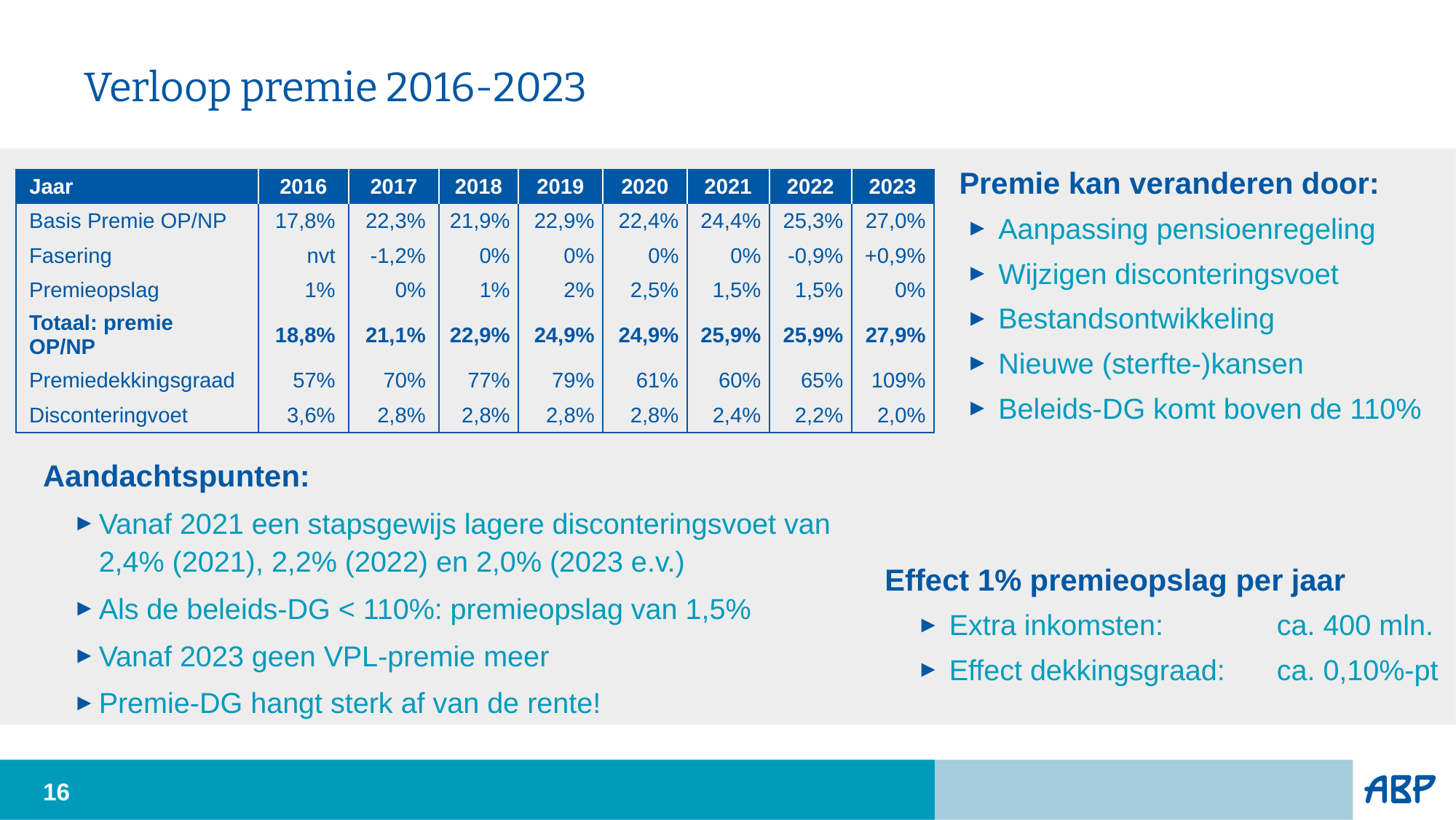

# Verloop premie 2016-2023
   Premie kan veranderen door:
Aanpassing pensioenregeling
Wijzigen disconteringsvoet
Bestandsontwikkeling
Nieuwe (sterfte-)kansen
Beleids-DG komt boven de 110%
| Jaar | 2016 | 2017 | 2018 | 2019 | 2020 | 2021 | 2022 | 2023 |
| --- | --- | --- | --- | --- | --- | --- | --- | --- |
| Basis Premie OP/NP | 17,8% | 22,3% | 21,9% | 22,9% | 22,4% | 24,4% | 25,3% | 27,0% |
| Fasering | nvt | -1,2% | 0% | 0% | 0% | 0% | -0,9% | +0,9% |
| Premieopslag | 1% | 0% | 1% | 2% | 2,5% | 1,5% | 1,5% | 0% |
| Totaal: premie OP/NP | 18,8% | 21,1% | 22,9% | 24,9% | 24,9% | 25,9% | 25,9% | 27,9% |
| Premiedekkingsgraad | 57% | 70% | 77% | 79% | 61% | 60% | 65% | 109% |
| Disconteringvoet | 3,6% | 2,8% | 2,8% | 2,8% | 2,8% | 2,4% | 2,2% | 2,0% |
Aandachtspunten:
Vanaf 2021 een stapsgewijs lagere disconteringsvoet van 2,4% (2021), 2,2% (2022) en 2,0% (2023 e.v.)
Als de beleids-DG < 110%: premieopslag van 1,5%
Vanaf 2023 geen VPL-premie meer
Premie-DG hangt sterk af van de rente!
Effect 1% premieopslag per jaar
Extra inkomsten:		ca. 400 mln.
Effect dekkingsgraad:	ca. 0,10%-pt
16